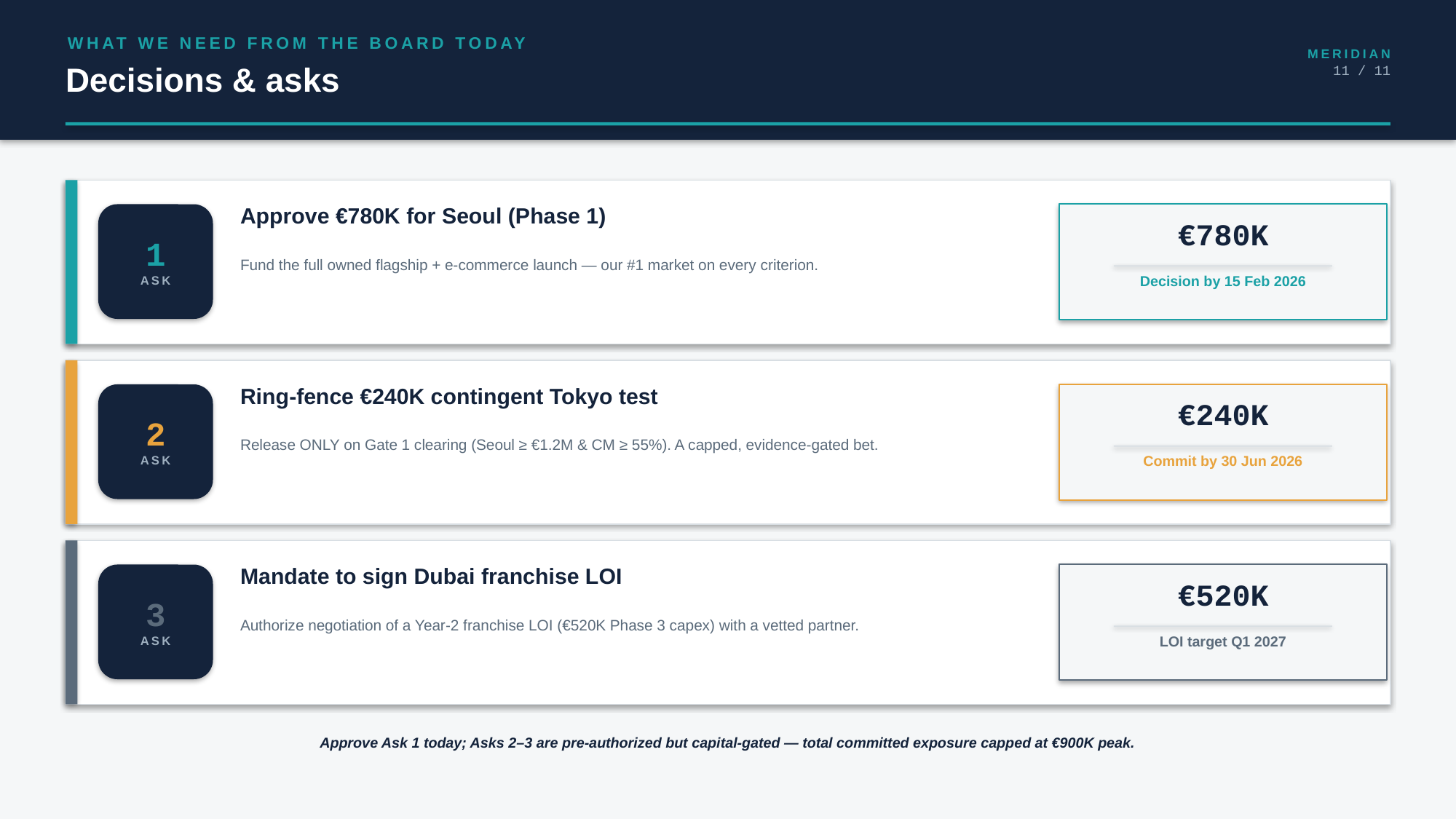

WHAT WE NEED FROM THE BOARD TODAY
MERIDIAN
11 / 11
Decisions & asks

Approve €780K for Seoul (Phase 1)

1
ASK

€780K
Fund the full owned flagship + e-commerce launch — our #1 market on every criterion.

Decision by 15 Feb 2026

Ring-fence €240K contingent Tokyo test

2
ASK

€240K
Release ONLY on Gate 1 clearing (Seoul ≥ €1.2M & CM ≥ 55%). A capped, evidence-gated bet.

Commit by 30 Jun 2026

Mandate to sign Dubai franchise LOI

3
ASK

€520K
Authorize negotiation of a Year-2 franchise LOI (€520K Phase 3 capex) with a vetted partner.

LOI target Q1 2027
Approve Ask 1 today; Asks 2–3 are pre-authorized but capital-gated — total committed exposure capped at €900K peak.